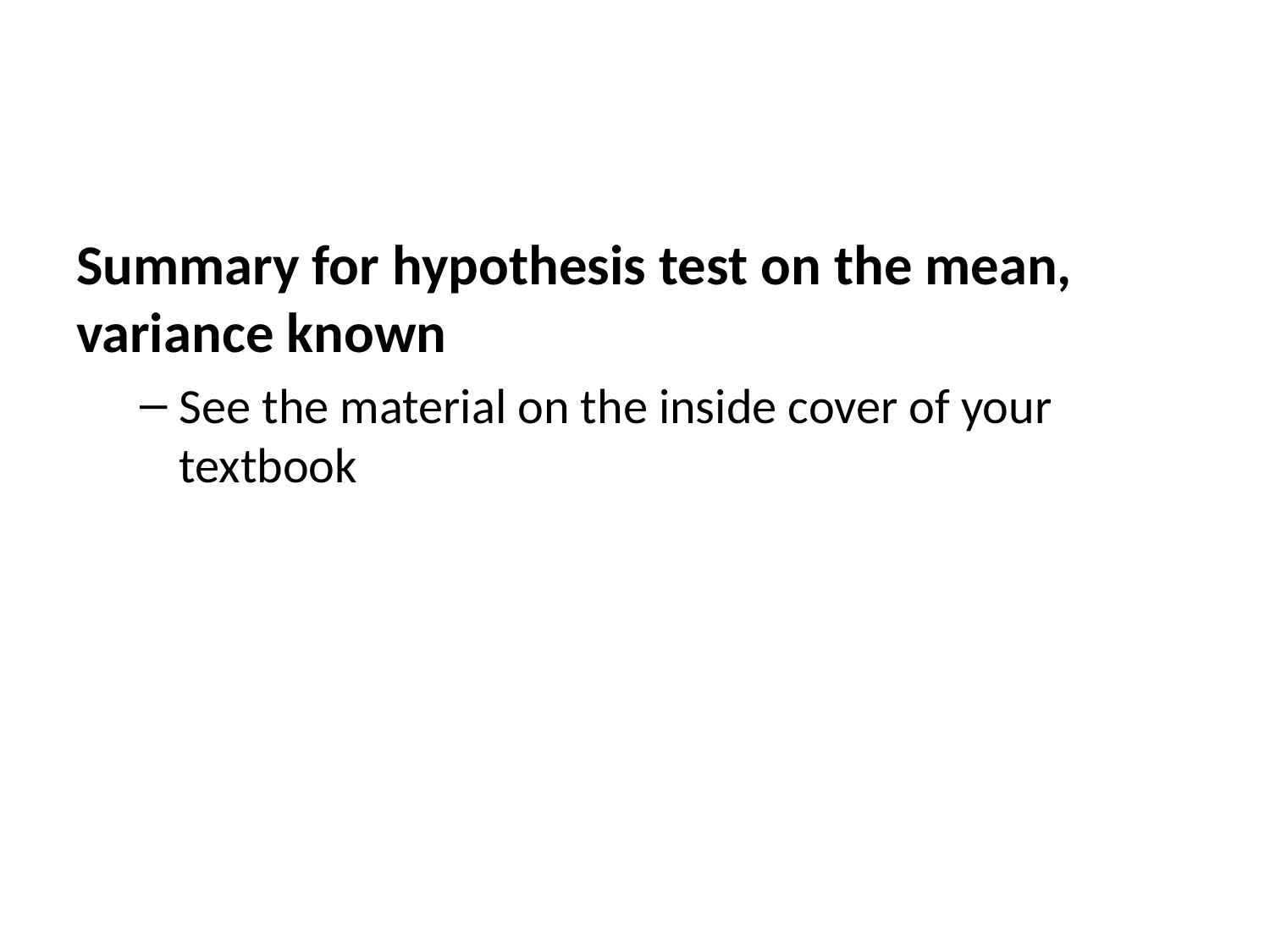

Summary for hypothesis test on the mean, variance known
See the material on the inside cover of your textbook